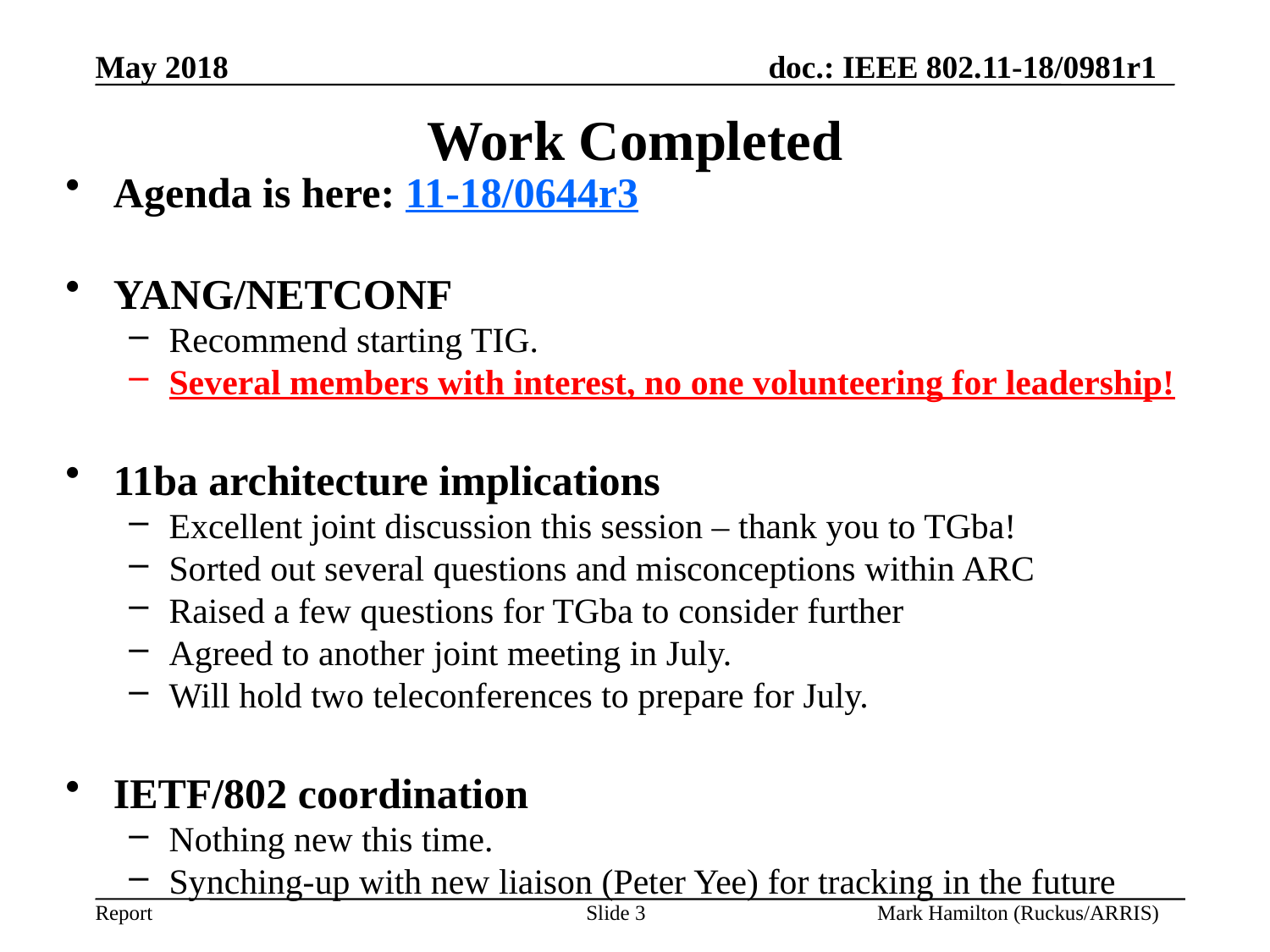

# Work Completed
Agenda is here: 11-18/0644r3

YANG/NETCONF
Recommend starting TIG.
Several members with interest, no one volunteering for leadership!

11ba architecture implications
Excellent joint discussion this session – thank you to TGba!
Sorted out several questions and misconceptions within ARC
Raised a few questions for TGba to consider further
Agreed to another joint meeting in July.
Will hold two teleconferences to prepare for July.

IETF/802 coordination
Nothing new this time.
Synching-up with new liaison (Peter Yee) for tracking in the future